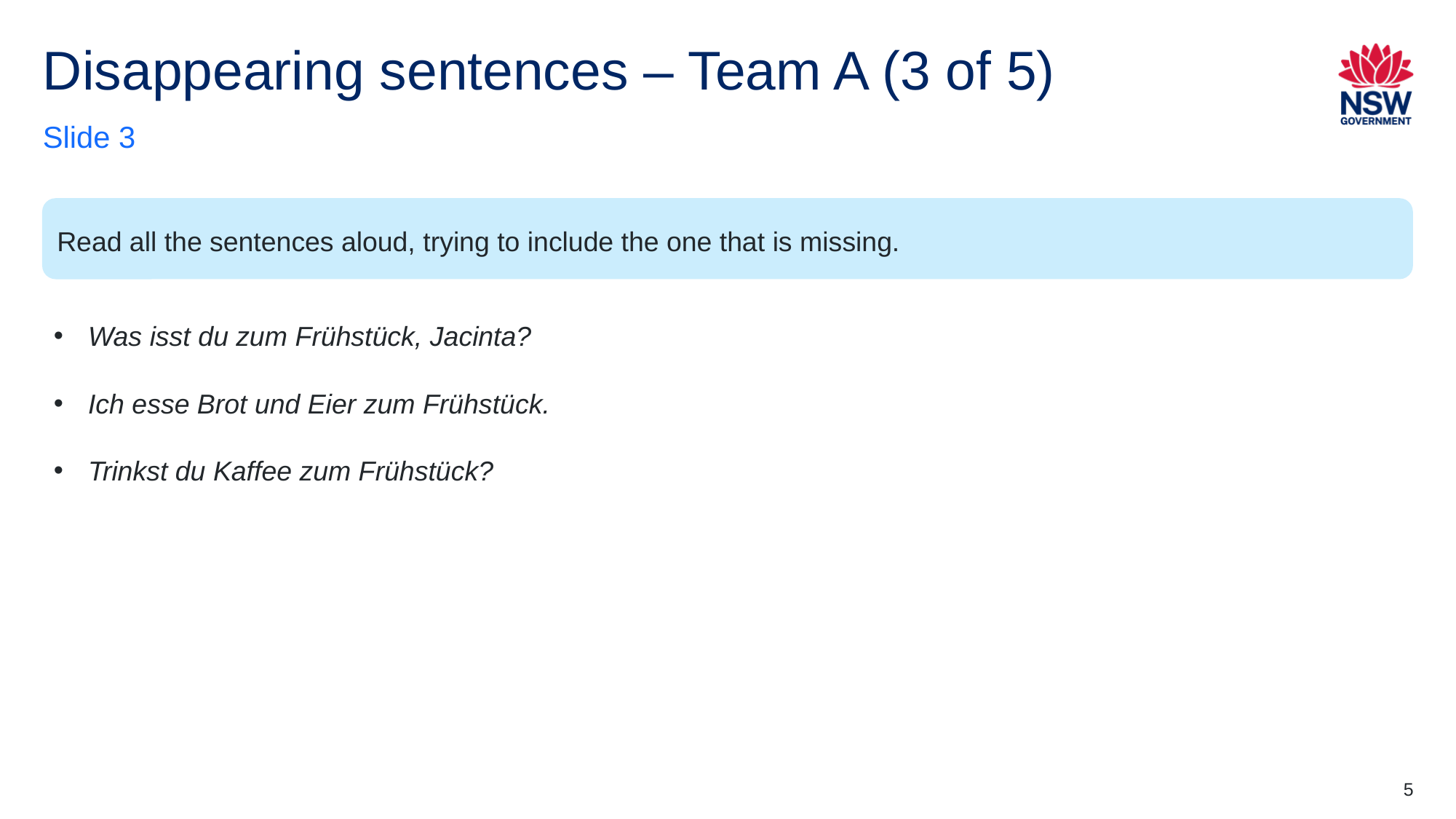

# Disappearing sentences – Team A (3 of 5)
Slide 3
Read all the sentences aloud, trying to include the one that is missing.
Was isst du zum Frühstück, Jacinta?
Ich esse Brot und Eier zum Frühstück.
Trinkst du Kaffee zum Frühstück?
5